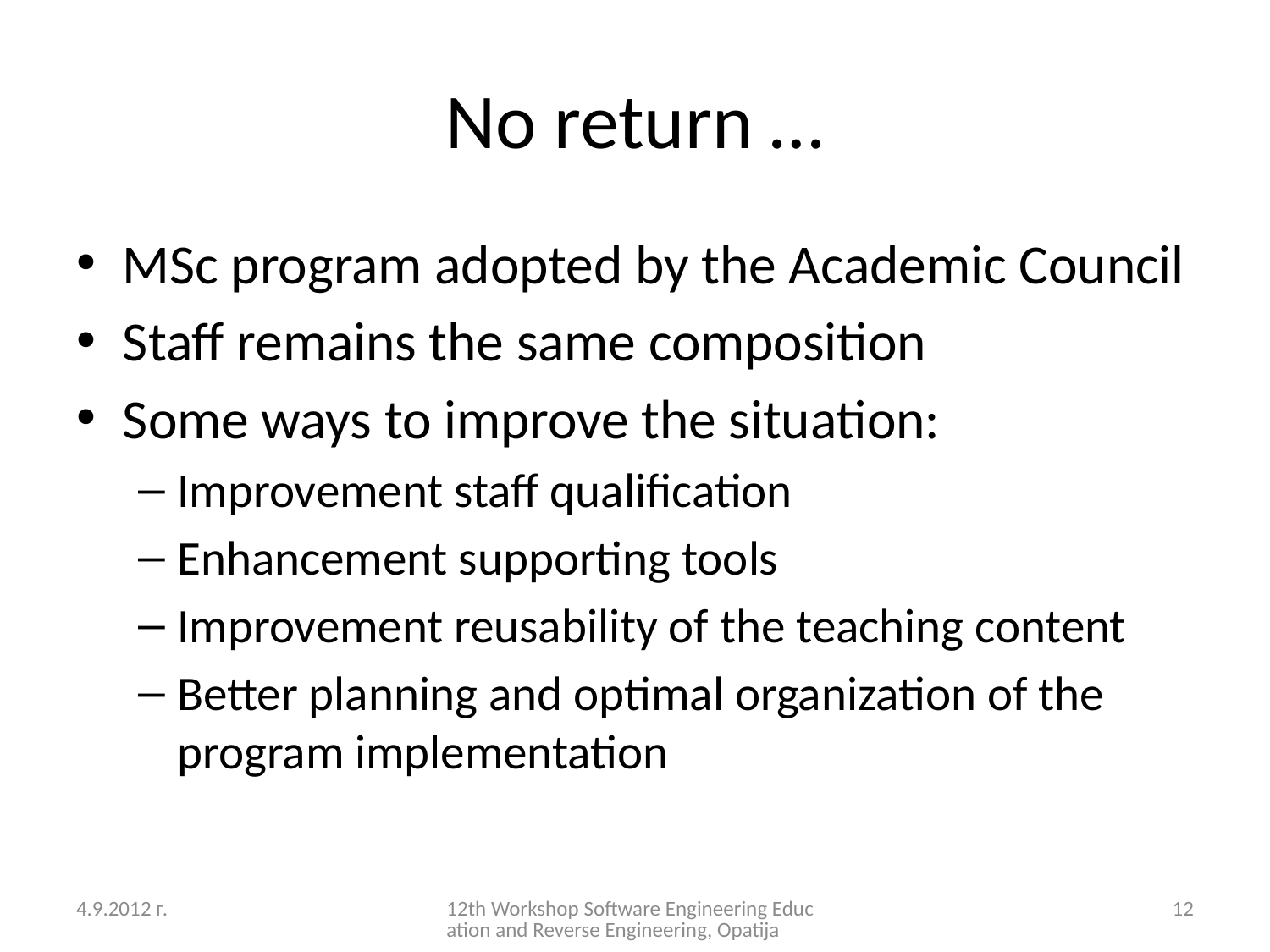

# No return …
MSc program adopted by the Academic Council
Staff remains the same composition
Some ways to improve the situation:
Improvement staff qualification
Enhancement supporting tools
Improvement reusability of the teaching content
Better planning and optimal organization of the program implementation

4.9.2012 г.
12th Workshop Software Engineering Education and Reverse Engineering, Opatija
12